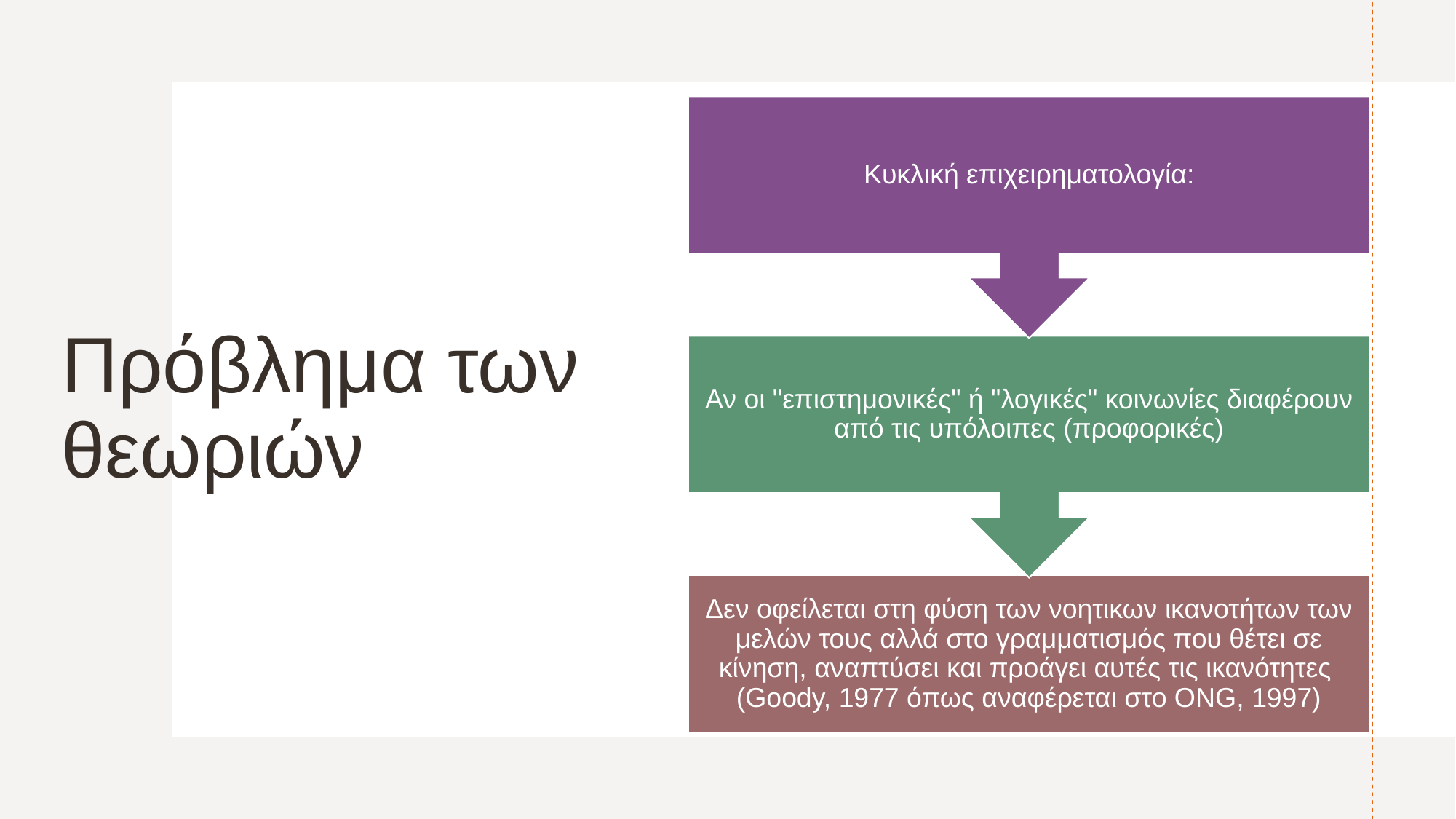

Δεν οφείλεται στη φύση των νοητικων ικανοτήτων των μελών τους αλλά στο γραμματισμός που θέτει σε κίνηση, αναπτύσει και προάγει αυτές τις ικανότητες  (Goody, 1977 όπως αναφέρεται στο ONG, 1997)
Αν οι "επιστημονικές" ή "λογικές" κοινωνίες διαφέρουν από τις υπόλοιπες (προφορικές)
Κυκλική επιχειρηματολογία:
# Πρόβλημα των θεωριών